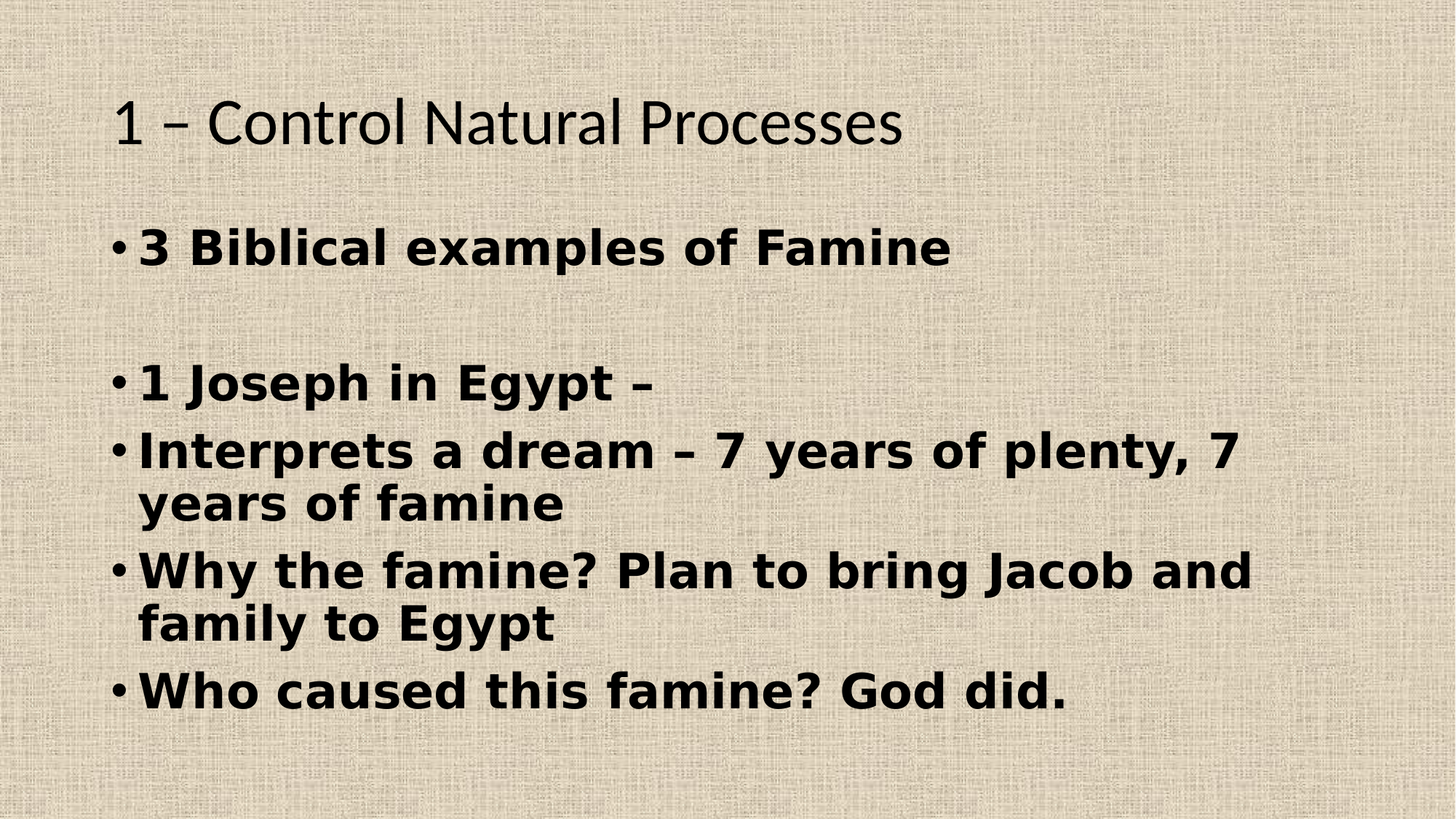

# 1 – Control Natural Processes
3 Biblical examples of Famine

1 Joseph in Egypt –
Interprets a dream – 7 years of plenty, 7 years of famine
Why the famine? Plan to bring Jacob and family to Egypt
Who caused this famine? God did.